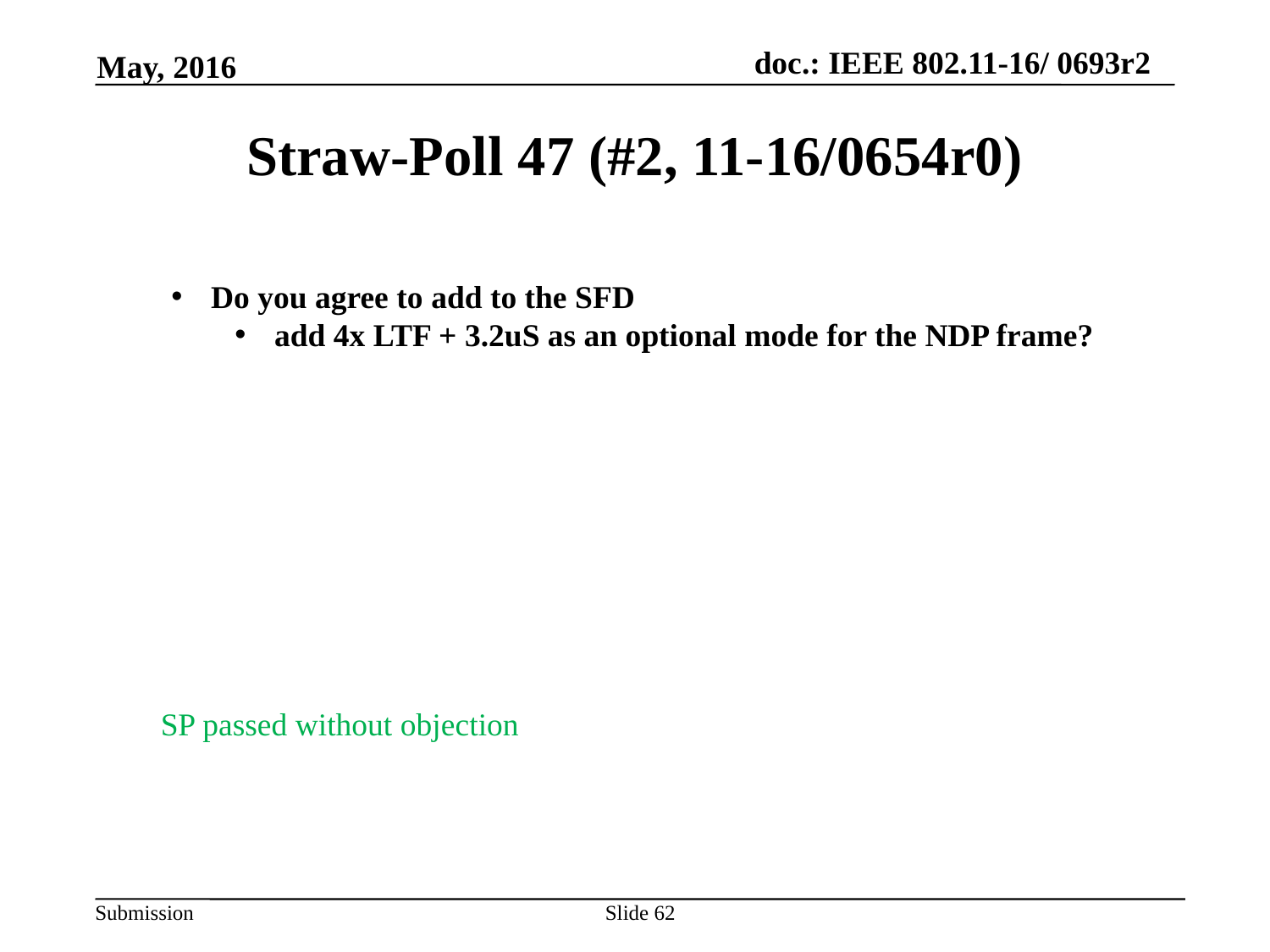

May, 2016
# Straw-Poll 47 (#2, 11-16/0654r0)

Do you agree to add to the SFD
add 4x LTF + 3.2uS as an optional mode for the NDP frame?

SP passed without objection
Slide 62